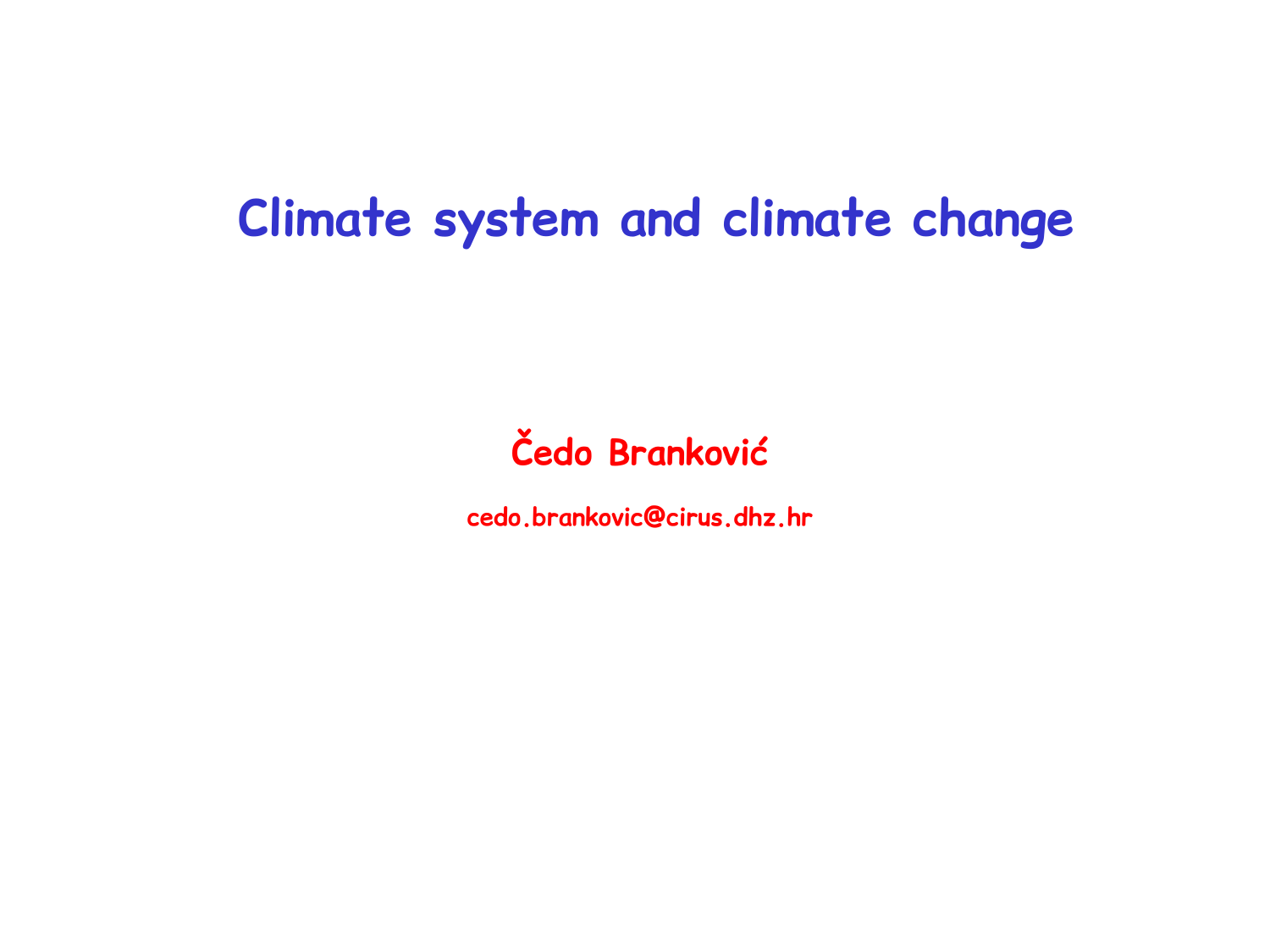

Climate system and climate change
Čedo Branković

cedo.brankovic@cirus.dhz.hr